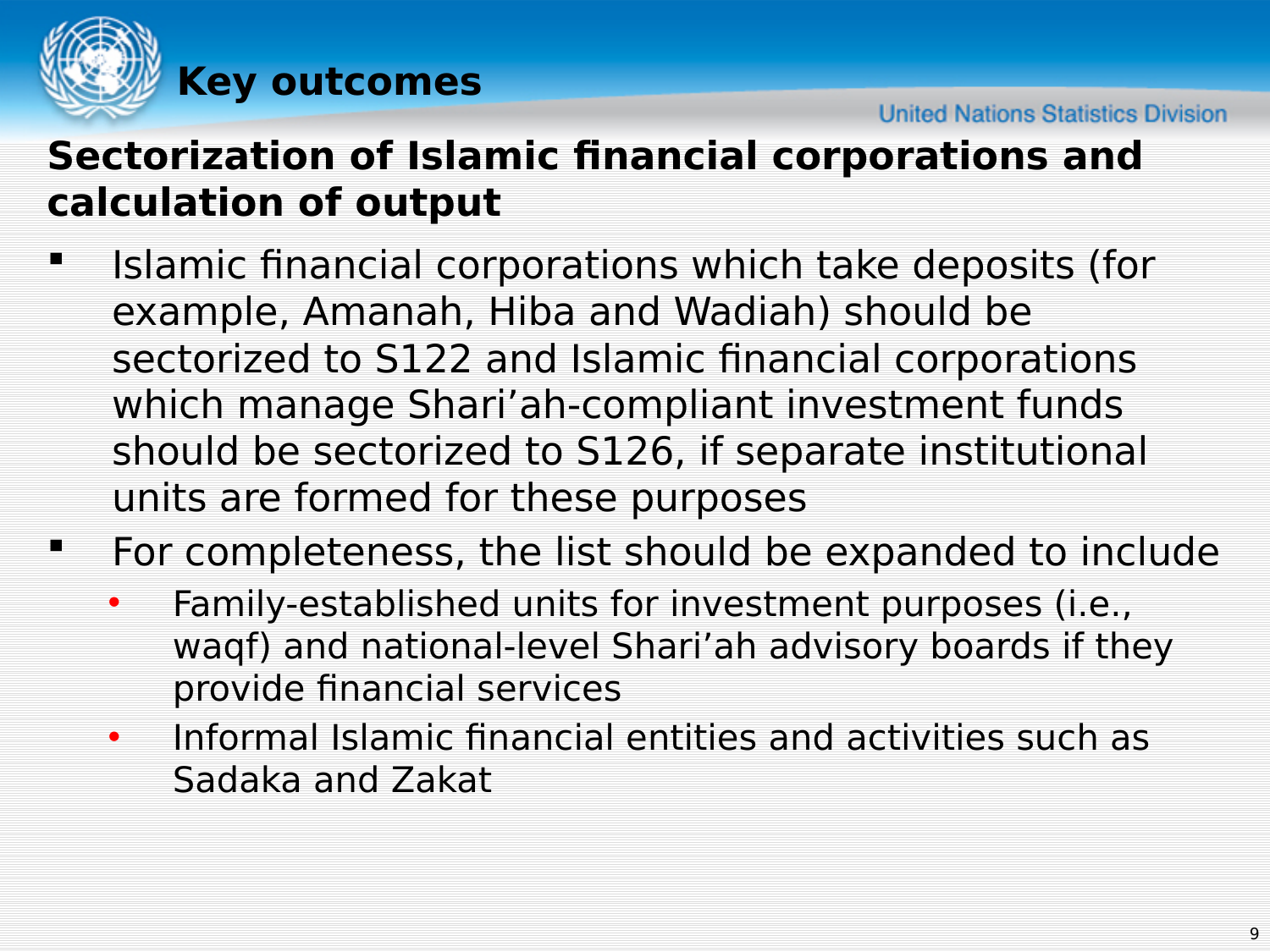

Key outcomes
Sectorization of Islamic financial corporations and calculation of output
Islamic financial corporations which take deposits (for example, Amanah, Hiba and Wadiah) should be sectorized to S122 and Islamic financial corporations which manage Shari’ah-compliant investment funds should be sectorized to S126, if separate institutional units are formed for these purposes
For completeness, the list should be expanded to include
Family-established units for investment purposes (i.e., waqf) and national-level Shari’ah advisory boards if they provide financial services
Informal Islamic financial entities and activities such as Sadaka and Zakat
9